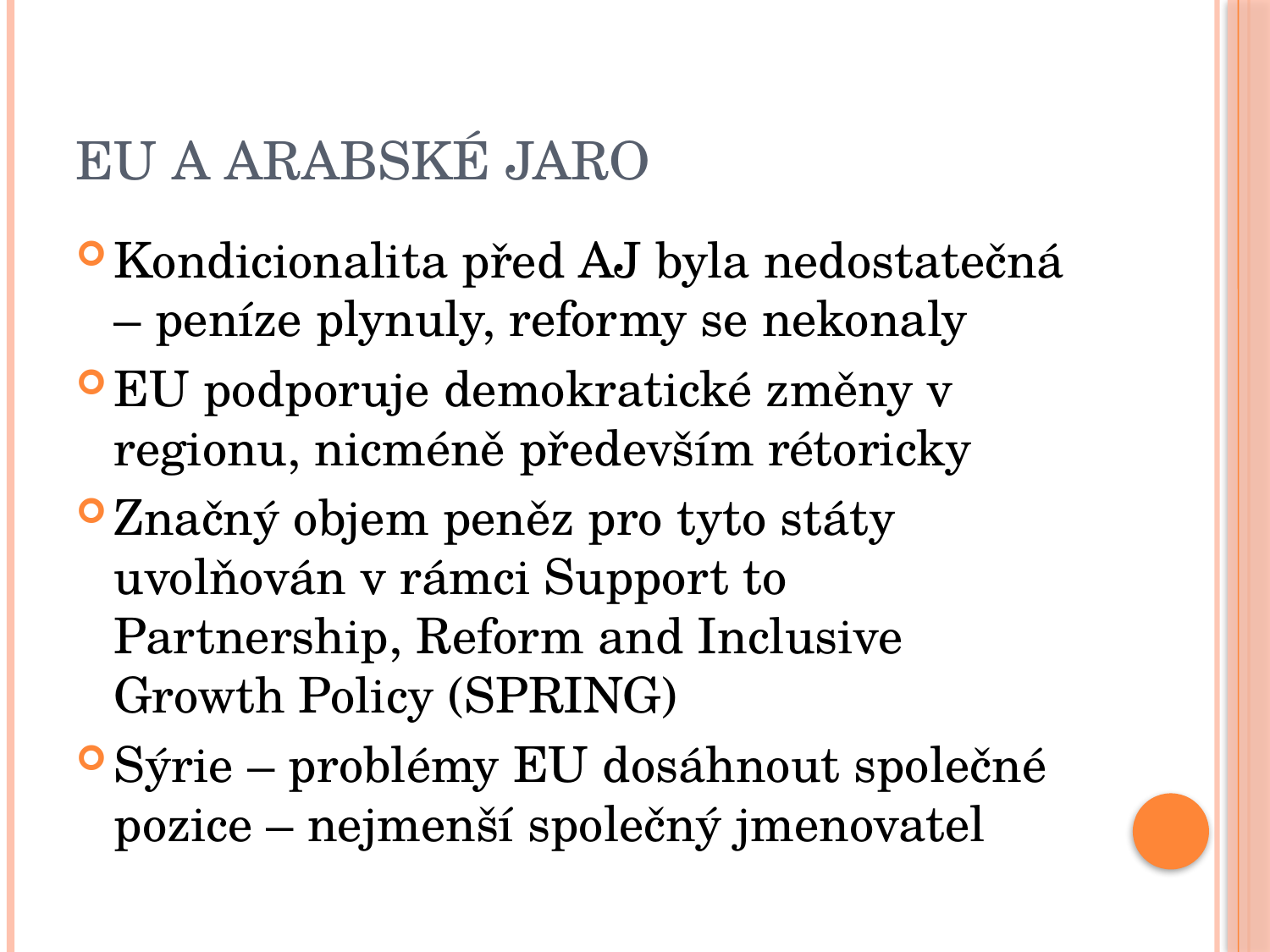

# EU a Arabské jaro
Kondicionalita před AJ byla nedostatečná – peníze plynuly, reformy se nekonaly
EU podporuje demokratické změny v regionu, nicméně především rétoricky
Značný objem peněz pro tyto státy uvolňován v rámci Support to Partnership, Reform and Inclusive Growth Policy (SPRING)
Sýrie – problémy EU dosáhnout společné pozice – nejmenší společný jmenovatel